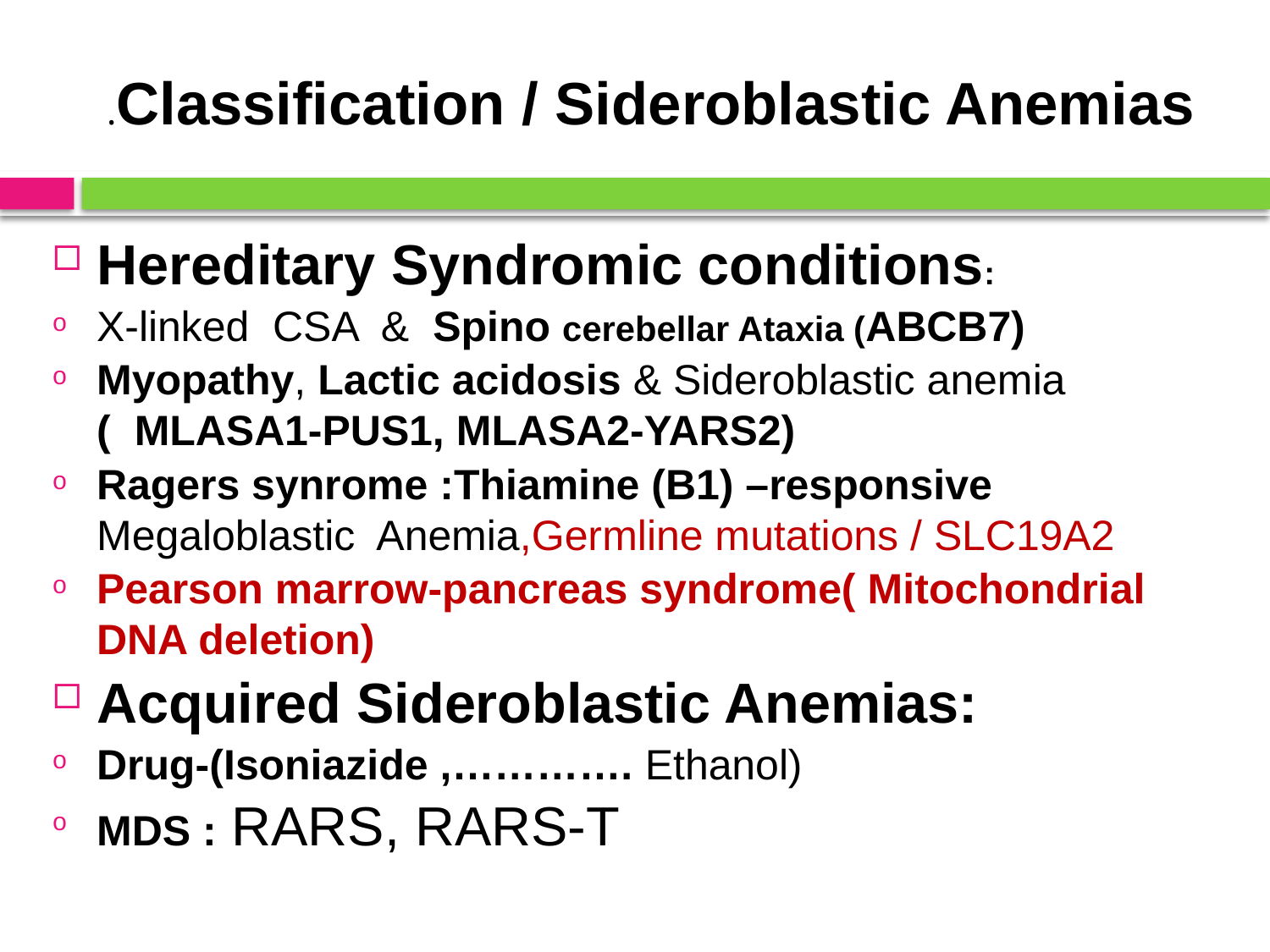

# Classification / Sideroblastic Anemias.
Hereditary Syndromic conditions:
X-linked  CSA  &  Spino cerebellar Ataxia (ABCB7)
Myopathy, Lactic acidosis & Sideroblastic anemia (  MLASA1-PUS1, MLASA2-YARS2)
Ragers synrome :Thiamine (B1) –responsive  Megaloblastic  Anemia,Germline mutations / SLC19A2
Pearson marrow-pancreas syndrome( Mitochondrial DNA deletion)
Acquired Sideroblastic Anemias:
Drug-(Isoniazide ,…………. Ethanol)
MDS : RARS, RARS-T